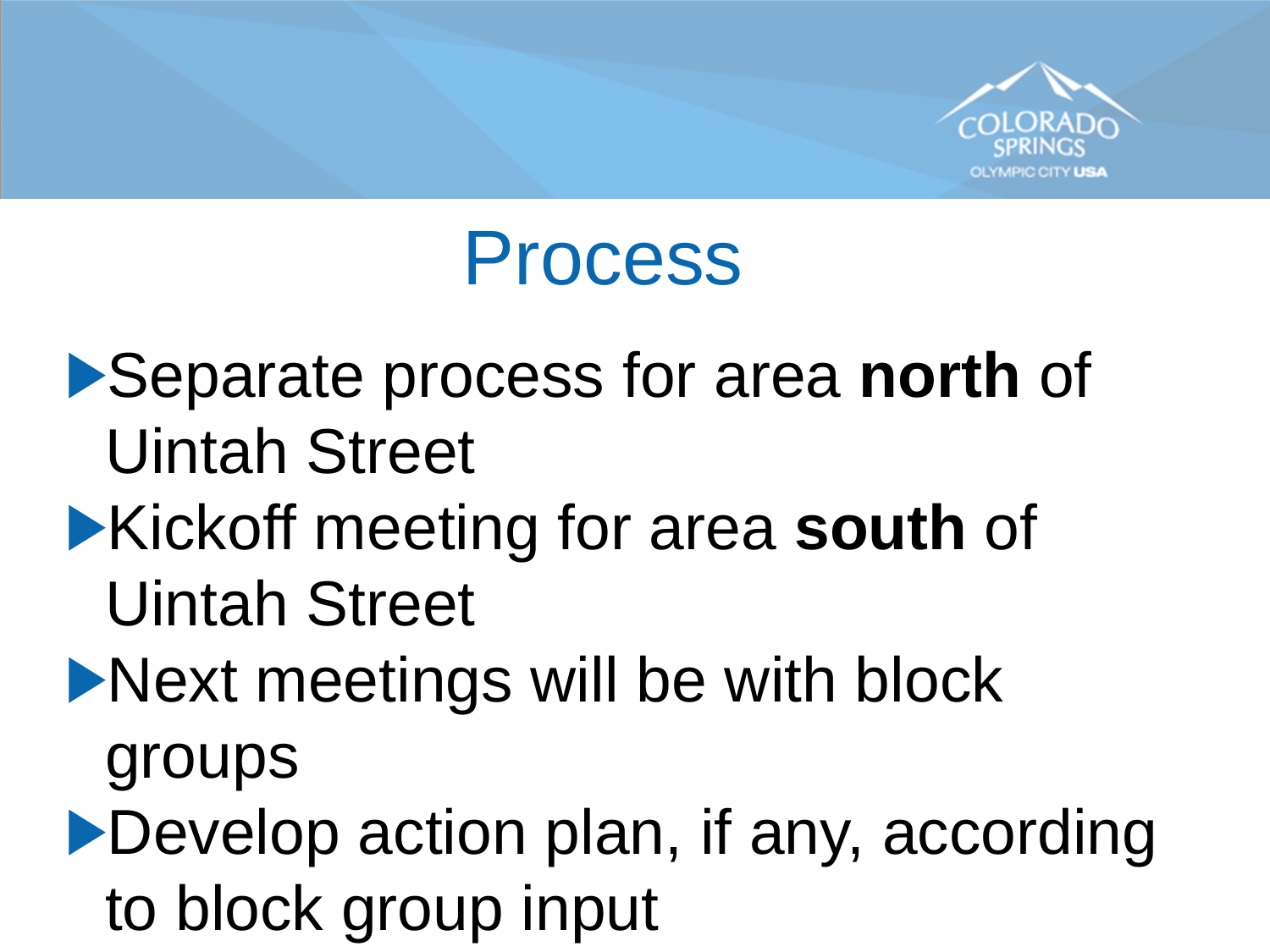

# Process
Separate process for area north of Uintah Street
Kickoff meeting for area south of Uintah Street
Next meetings will be with block groups
Develop action plan, if any, according to block group input